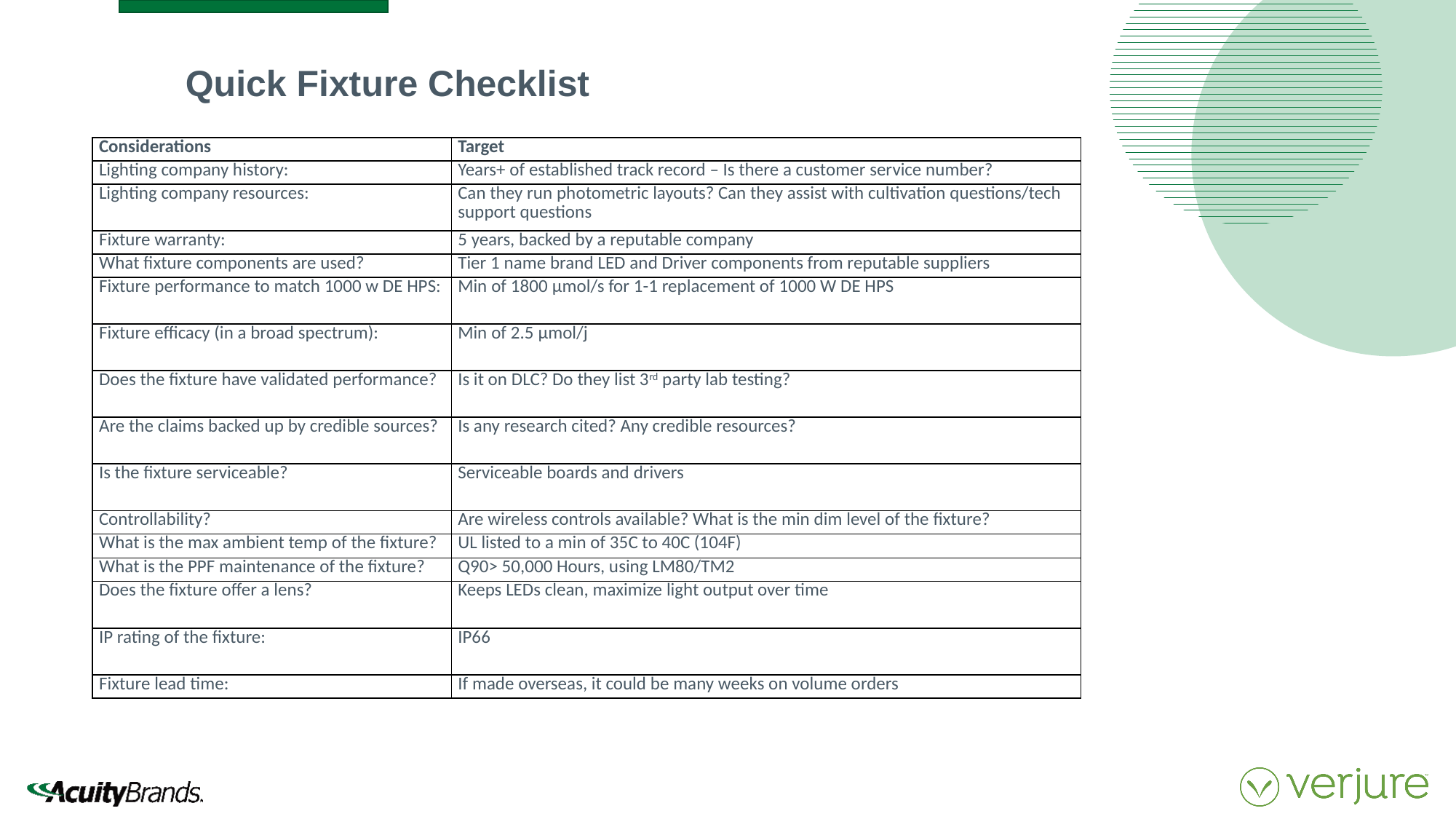

Quick Fixture Checklist
| Considerations | Target |
| --- | --- |
| Lighting company history: | Years+ of established track record – Is there a customer service number? |
| Lighting company resources: | Can they run photometric layouts? Can they assist with cultivation questions/tech support questions |
| Fixture warranty: | 5 years, backed by a reputable company |
| What fixture components are used? | Tier 1 name brand LED and Driver components from reputable suppliers |
| Fixture performance to match 1000 w DE HPS: | Min of 1800 µmol/s for 1-1 replacement of 1000 W DE HPS |
| Fixture efficacy (in a broad spectrum): | Min of 2.5 µmol/j |
| Does the fixture have validated performance? | Is it on DLC? Do they list 3rd party lab testing? |
| Are the claims backed up by credible sources? | Is any research cited? Any credible resources? |
| Is the fixture serviceable? | Serviceable boards and drivers |
| Controllability? | Are wireless controls available? What is the min dim level of the fixture? |
| What is the max ambient temp of the fixture? | UL listed to a min of 35C to 40C (104F) |
| What is the PPF maintenance of the fixture? | Q90> 50,000 Hours, using LM80/TM2 |
| Does the fixture offer a lens? | Keeps LEDs clean, maximize light output over time |
| IP rating of the fixture: | IP66 |
| Fixture lead time: | If made overseas, it could be many weeks on volume orders |